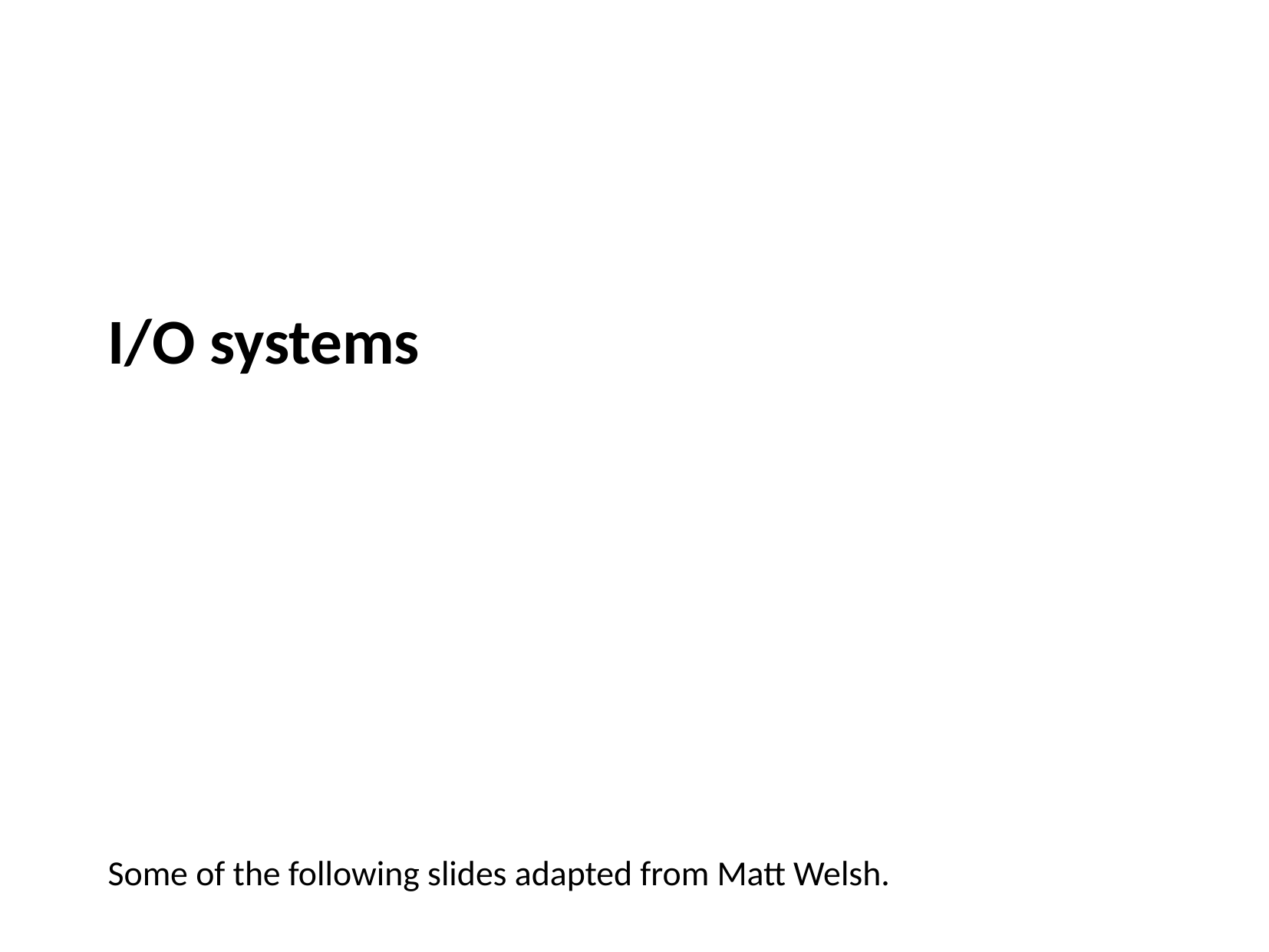

# I/O systems
Some of the following slides adapted from Matt Welsh.